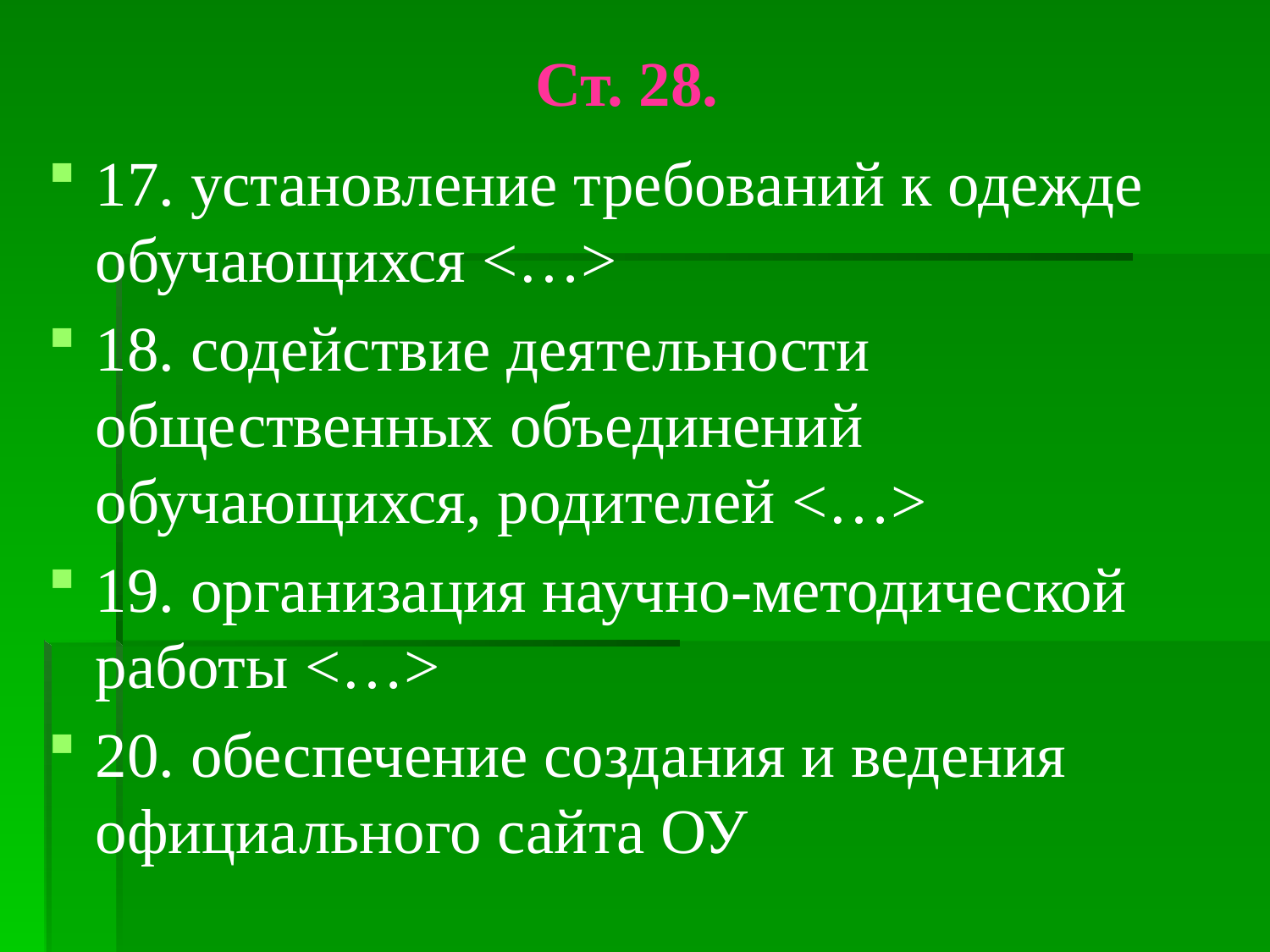

# Ст. 28.
17. установление требований к одежде обучающихся <…>
18. содействие деятельности общественных объединений обучающихся, родителей <…>
19. организация научно-методической работы <…>
20. обеспечение создания и ведения официального сайта ОУ